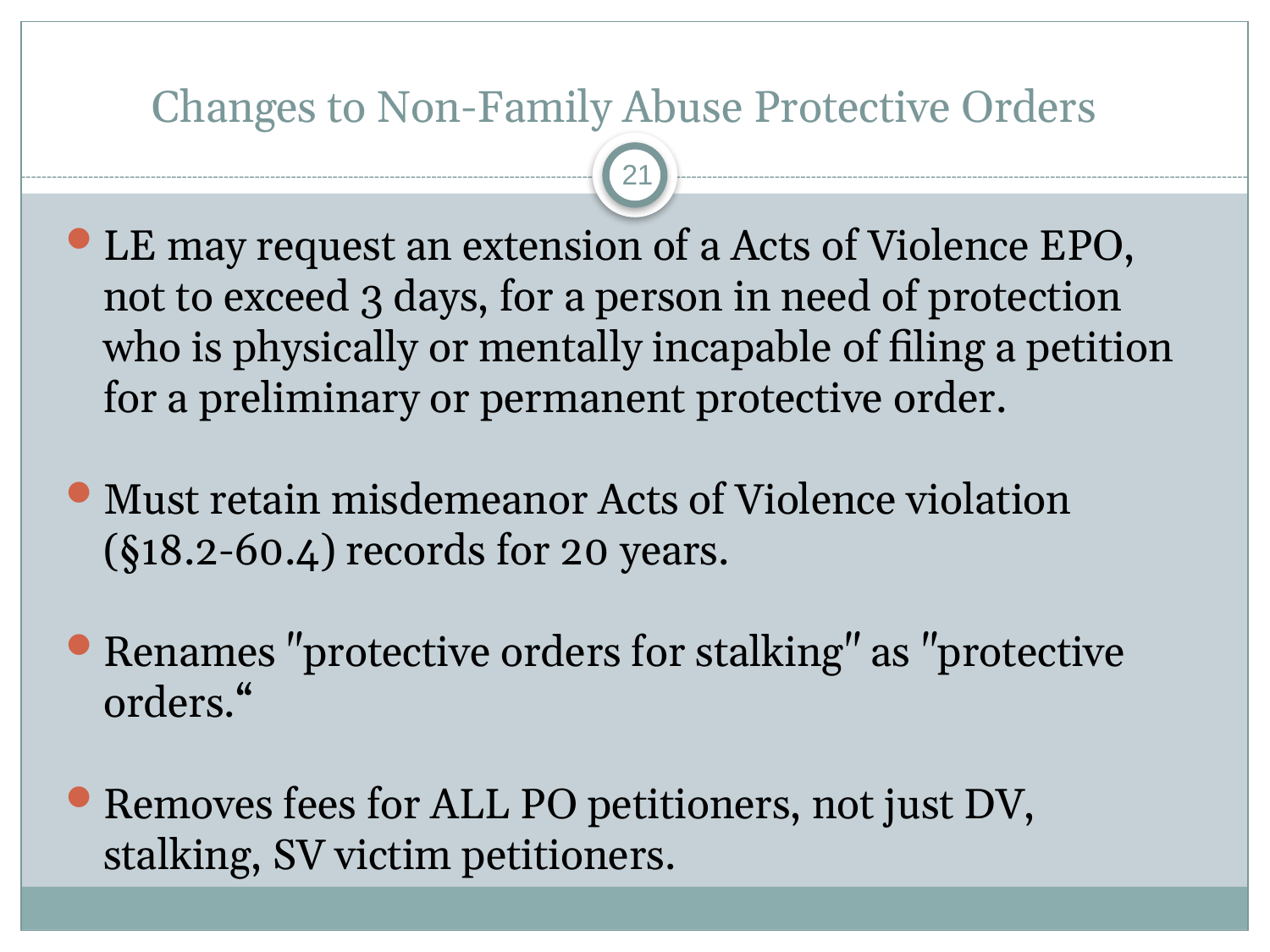

# Changes to Non-Family Abuse Protective Orders
21
LE may request an extension of a Acts of Violence EPO, not to exceed 3 days, for a person in need of protection who is physically or mentally incapable of filing a petition for a preliminary or permanent protective order.

Must retain misdemeanor Acts of Violence violation (§18.2-60.4) records for 20 years.

Renames "protective orders for stalking" as "protective orders.“

Removes fees for ALL PO petitioners, not just DV, stalking, SV victim petitioners.